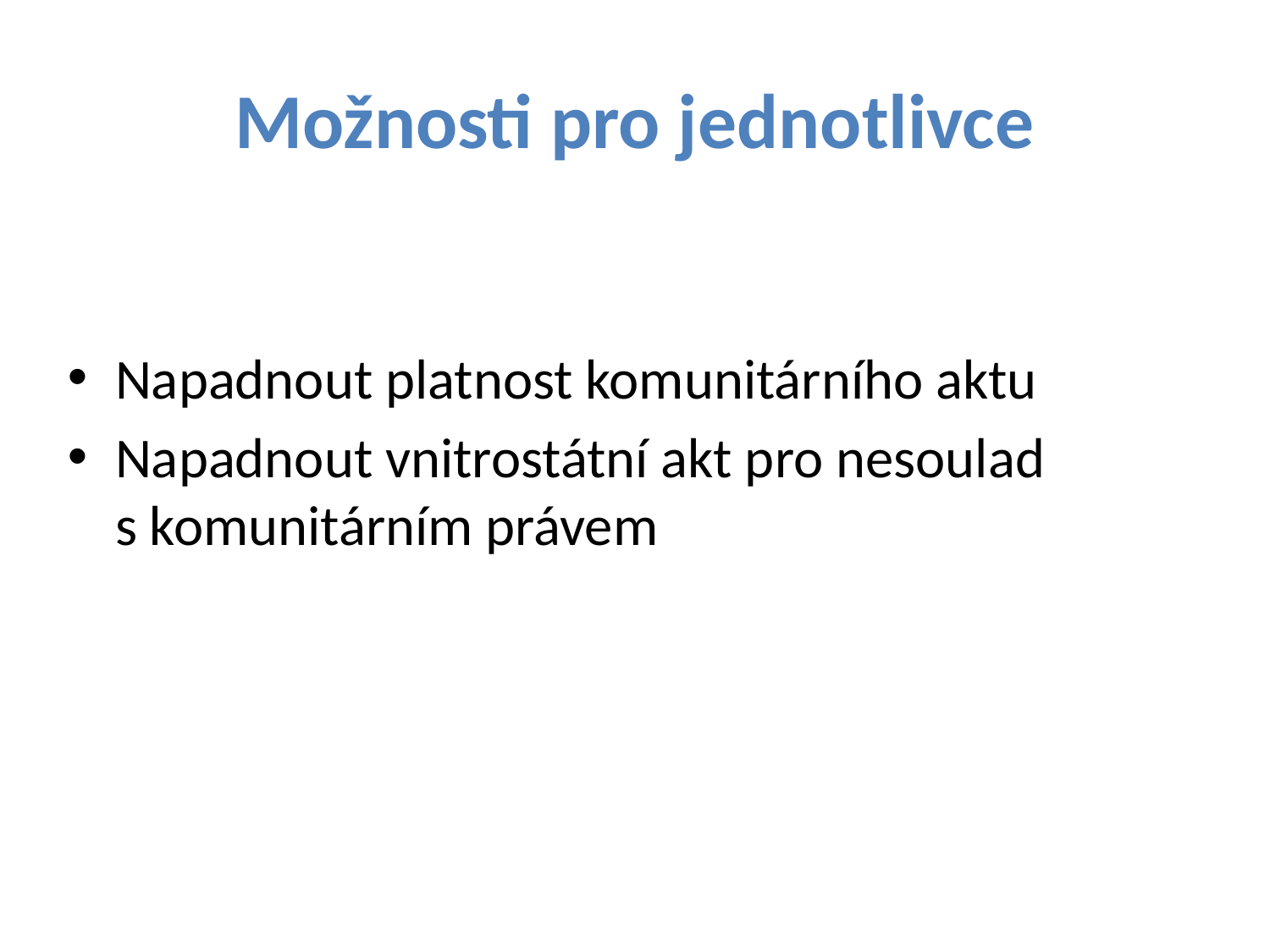

# Možnosti pro jednotlivce
Napadnout platnost komunitárního aktu
Napadnout vnitrostátní akt pro nesoulad s komunitárním právem